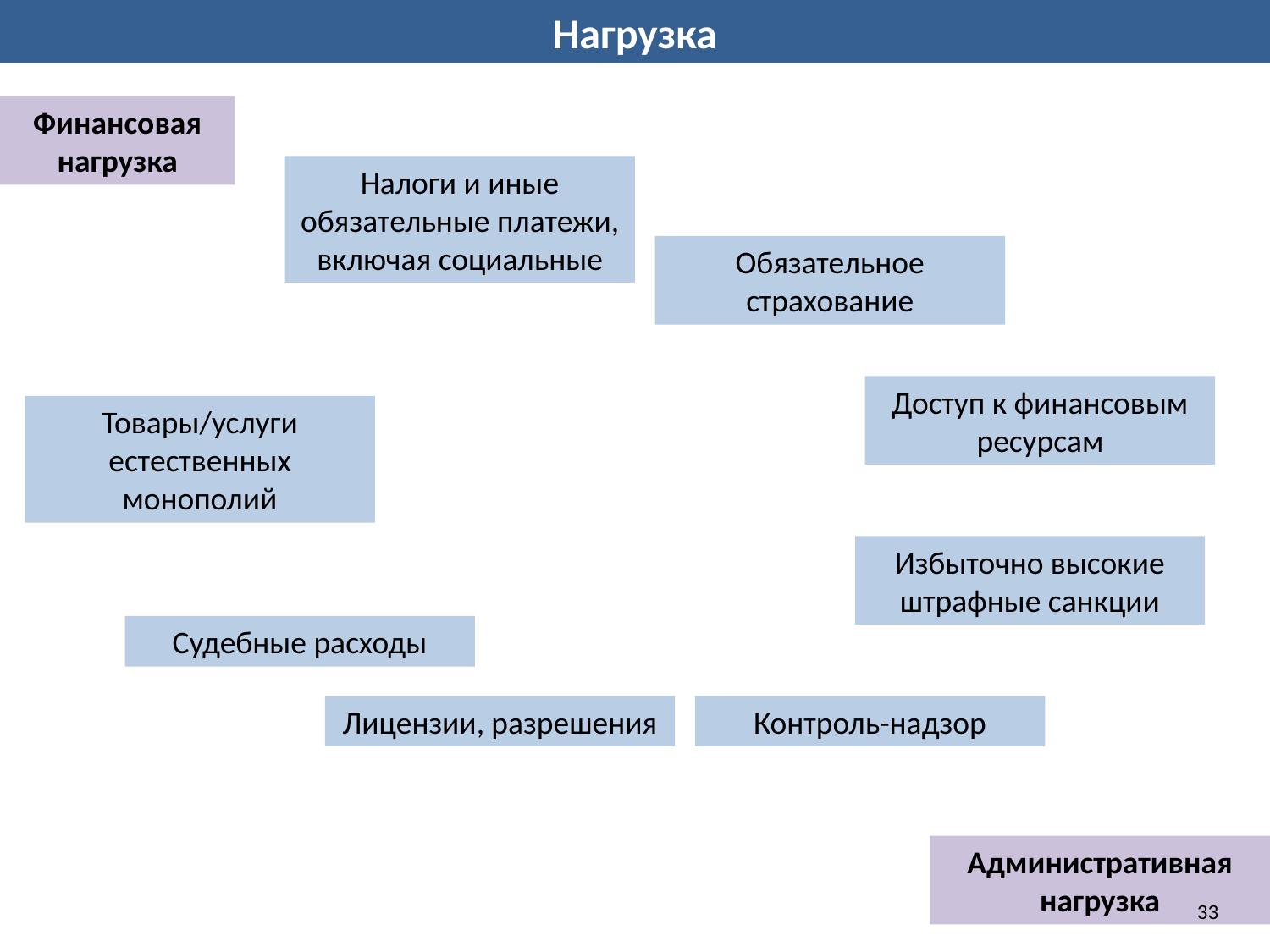

Нагрузка
Финансовая нагрузка
Налоги и иные обязательные платежи, включая социальные
Обязательное страхование
Доступ к финансовым ресурсам
Товары/услуги естественных монополий
Избыточно высокие штрафные санкции
Судебные расходы
Лицензии, разрешения
Контроль-надзор
Административная нагрузка
33